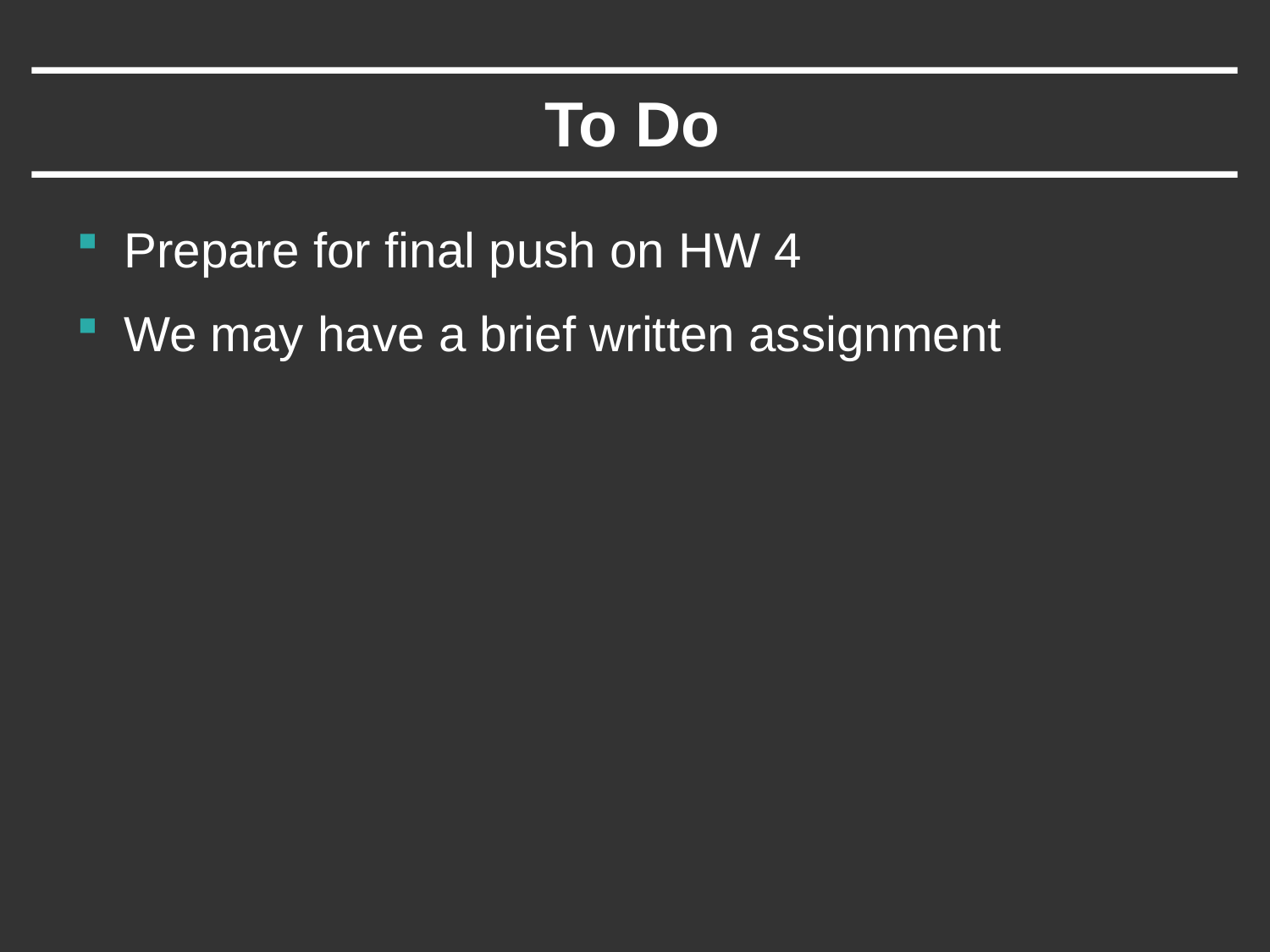

# To Do
Prepare for final push on HW 4
We may have a brief written assignment